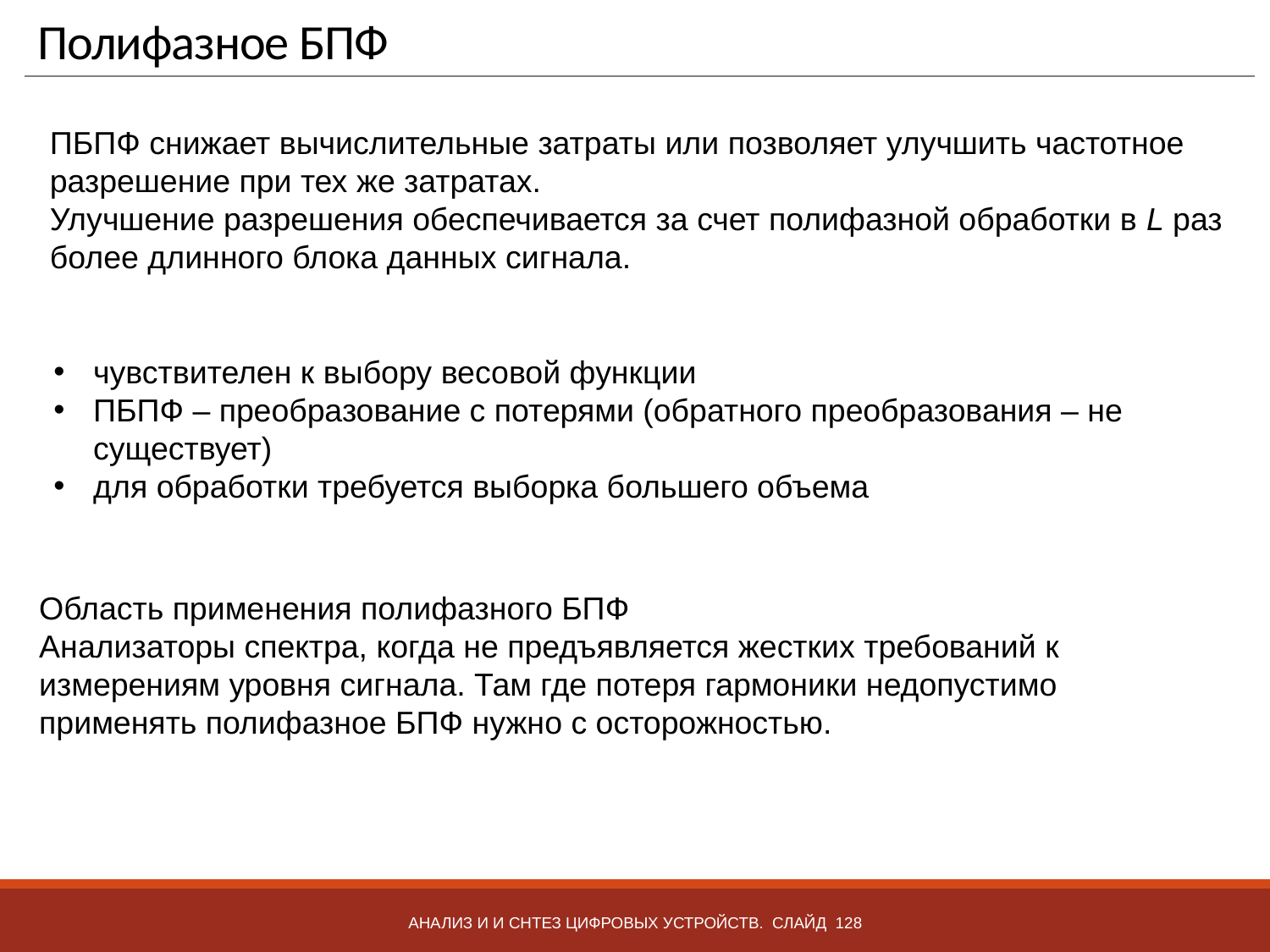

# Полифазное БПФ
ПБПФ снижает вычислительные затраты или позволяет улучшить частотное разрешение при тех же затратах.
Улучшение разрешения обеспечивается за счет полифазной обработки в L раз более длинного блока данных сигнала.

чувствителен к выбору весовой функции
ПБПФ – преобразование с потерями (обратного преобразования – не существует)
для обработки требуется выборка большего объема

Область применения полифазного БПФ
Анализаторы спектра, когда не предъявляется жестких требований к измерениям уровня сигнала. Там где потеря гармоники недопустимо применять полифазное БПФ нужно с осторожностью.

Анализ и и снтез цифровых устройств.  Слайд  128